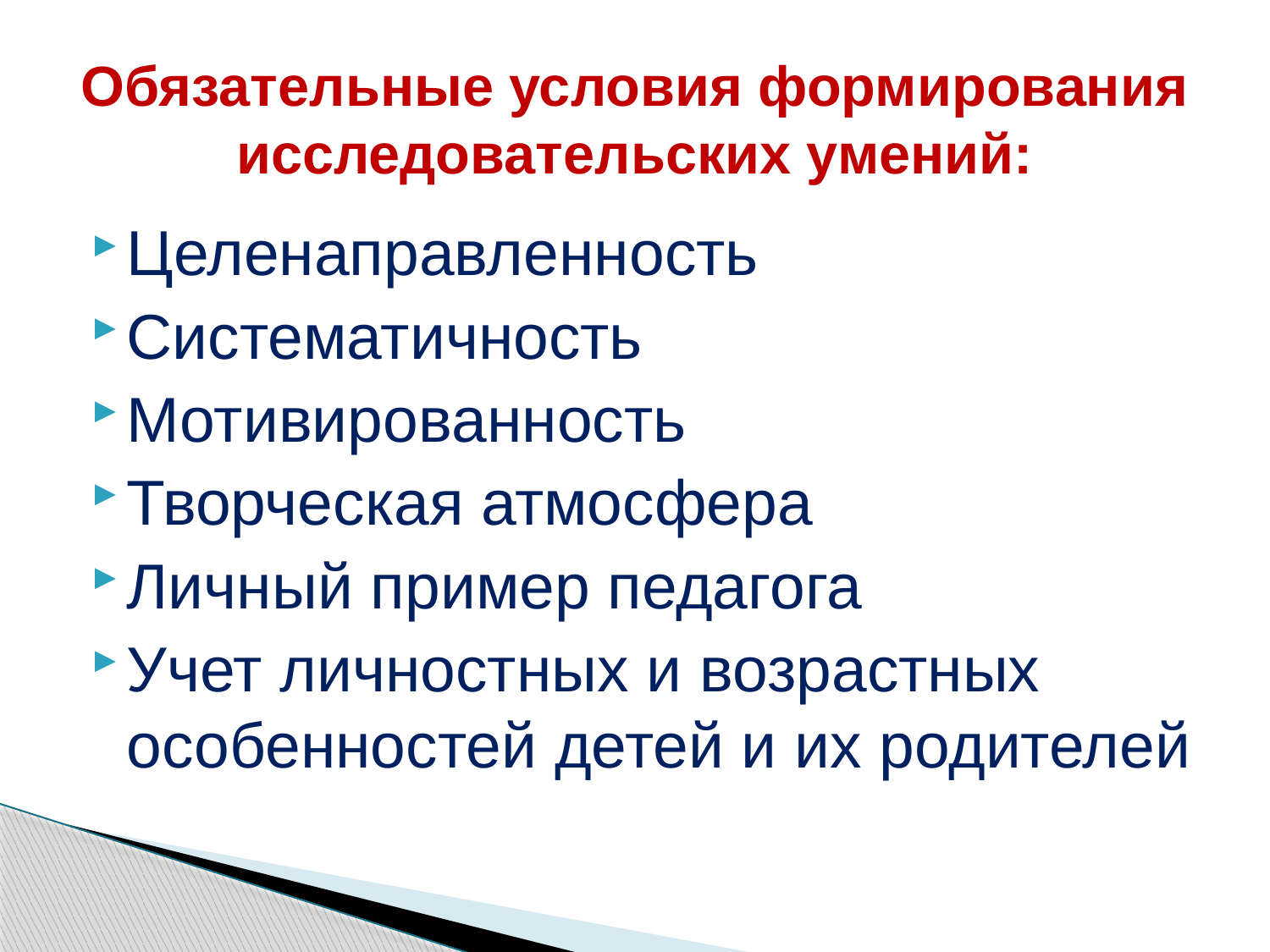

# Обязательные условия формирования исследовательских умений:
Целенаправленность
Систематичность
Мотивированность
Творческая атмосфера
Личный пример педагога
Учет личностных и возрастных особенностей детей и их родителей